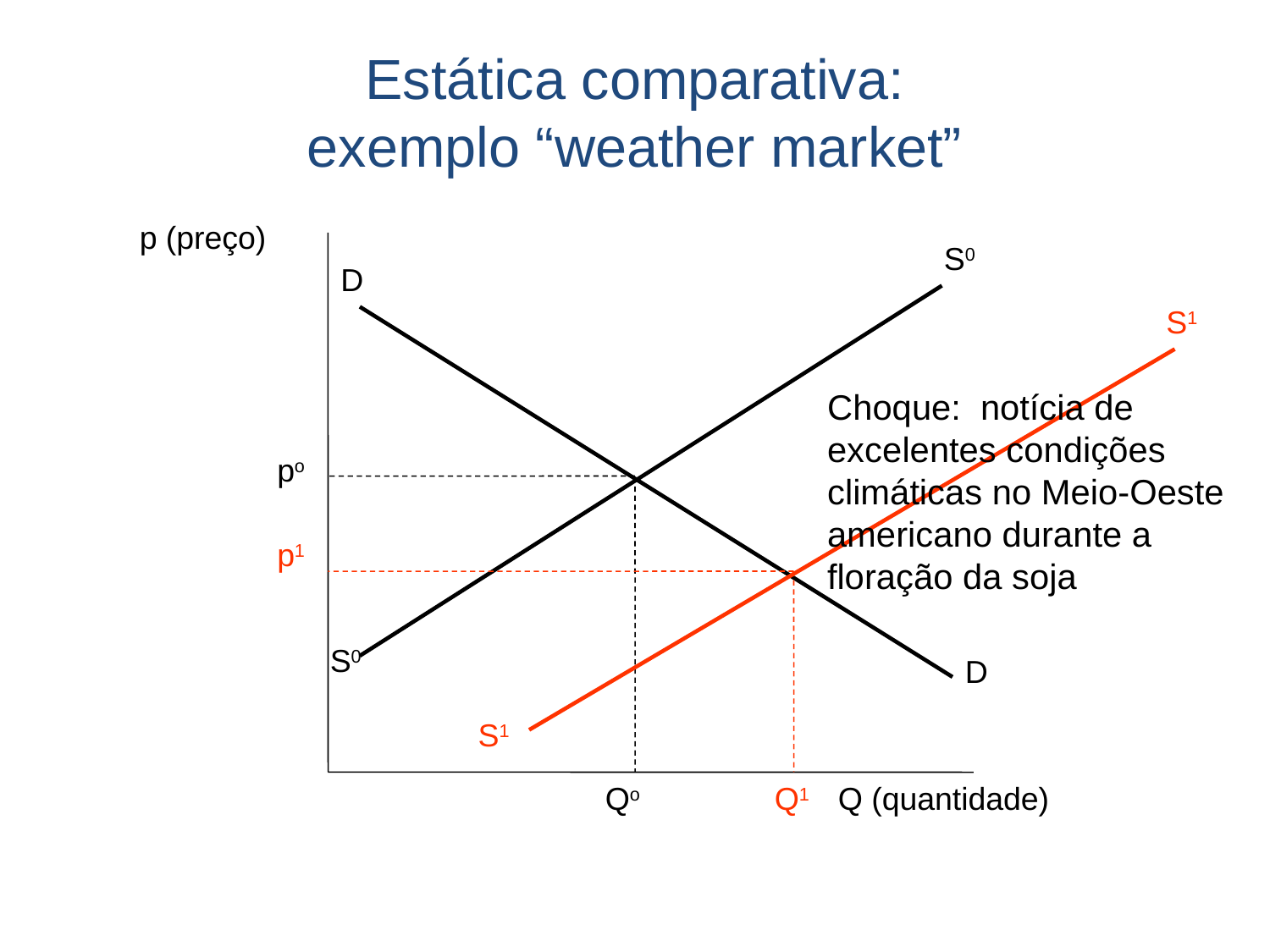

Estática comparativa:
exemplo “weather market”
p (preço)

S0
D

S1

Choque:  notícia de excelentes condições climáticas no Meio-Oeste americano durante a floração da soja
po

p1

S0
D
S1

Qo
Q1
Q (quantidade)